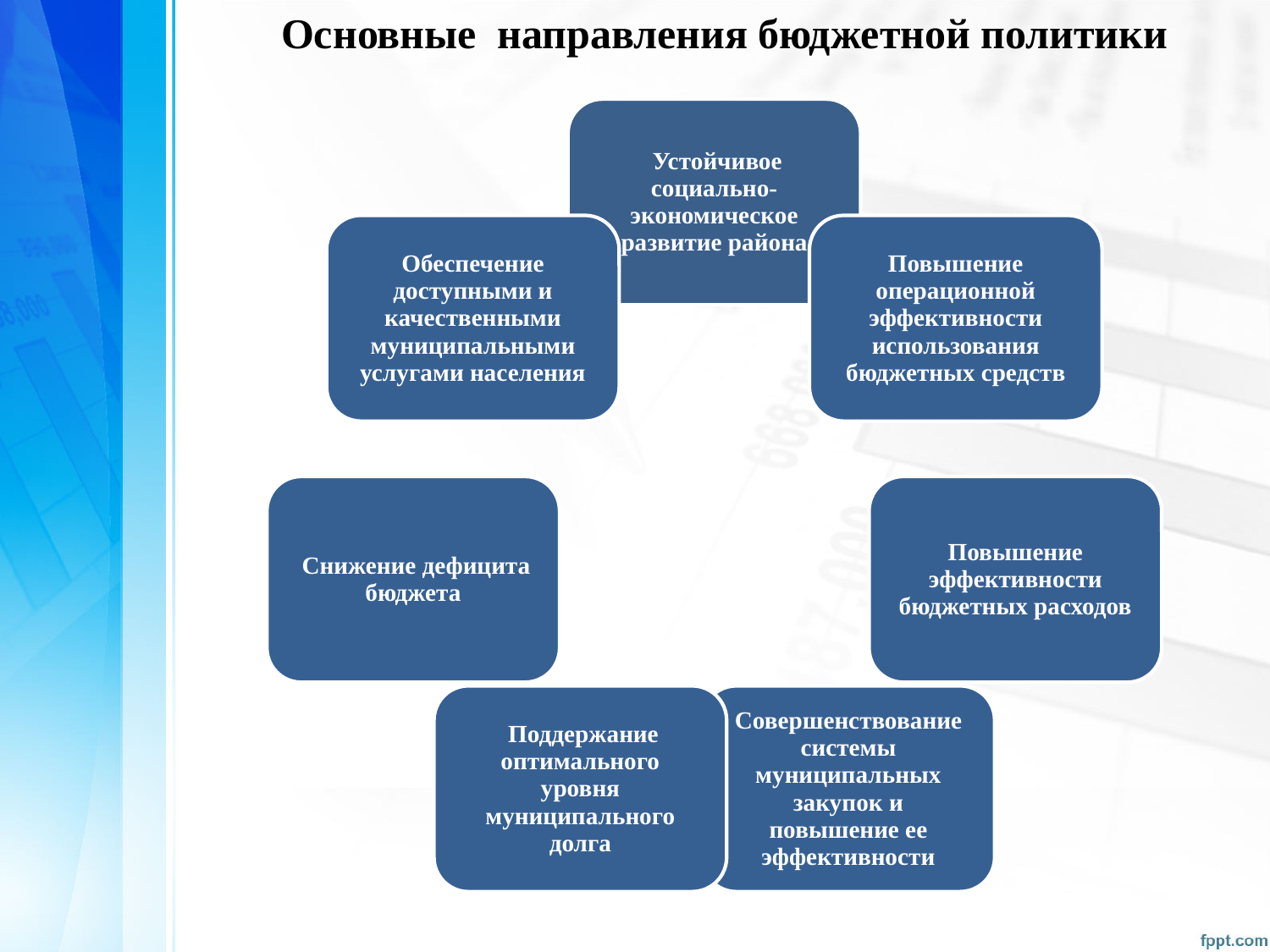

Основные  направления бюджетной политики
 Устойчивое социально-экономическое развитие района
Повышение эффективности бюджетных расходов
Совершенствование системы муниципальных закупок и повышение ее эффективности
 Поддержание оптимального уровня муниципального долга
 Снижение дефицита бюджета
Обеспечение доступными и качественными муниципальными услугами населения
Повышение операционной эффективности использования бюджетных средств